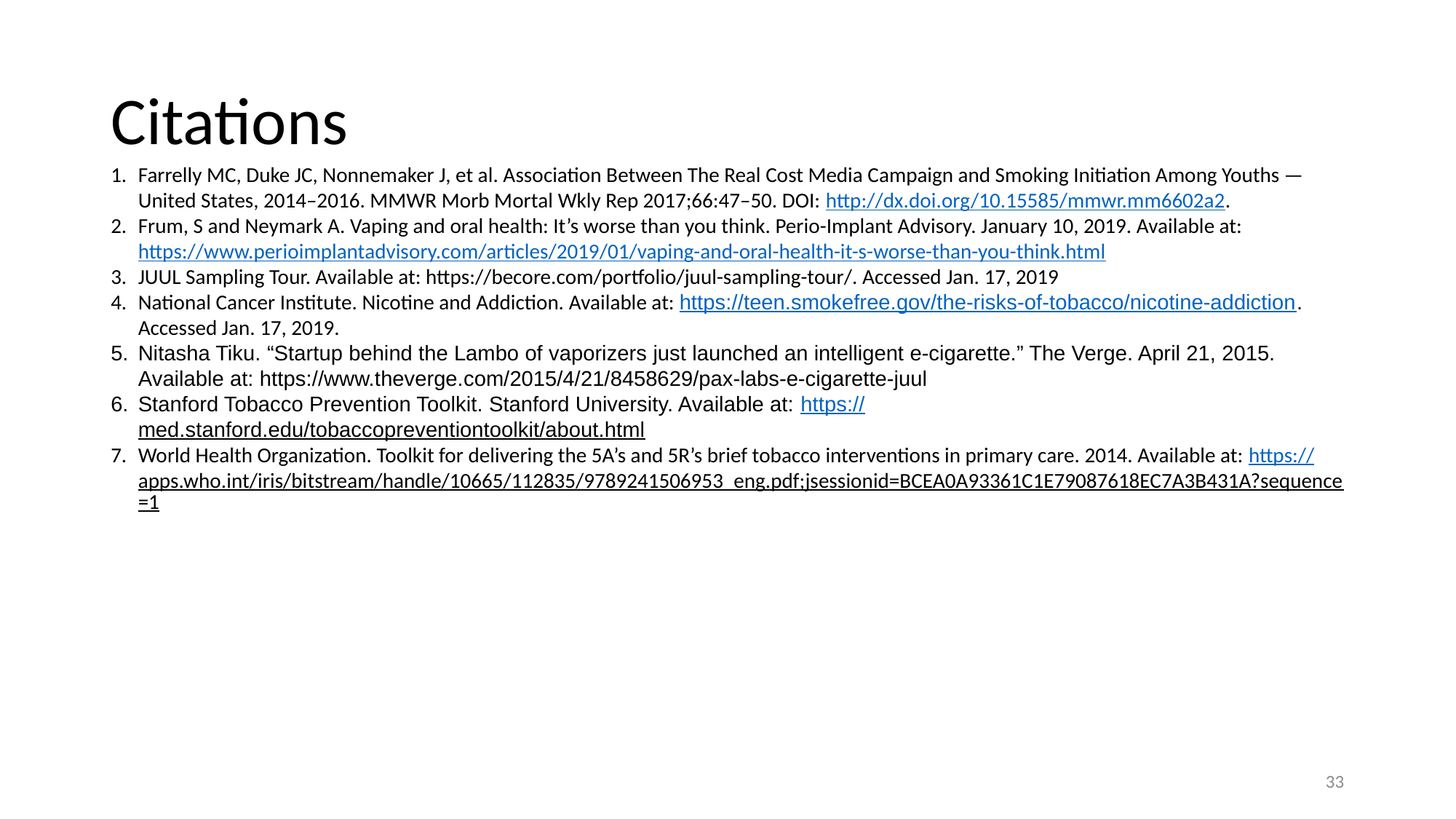

# Citations
Farrelly MC, Duke JC, Nonnemaker J, et al. Association Between The Real Cost Media Campaign and Smoking Initiation Among Youths — United States, 2014–2016. MMWR Morb Mortal Wkly Rep 2017;66:47–50. DOI: http://dx.doi.org/10.15585/mmwr.mm6602a2.
Frum, S and Neymark A. Vaping and oral health: It’s worse than you think. Perio-Implant Advisory. January 10, 2019. Available at: https://www.perioimplantadvisory.com/articles/2019/01/vaping-and-oral-health-it-s-worse-than-you-think.html
JUUL Sampling Tour. Available at: https://becore.com/portfolio/juul-sampling-tour/. Accessed Jan. 17, 2019
National Cancer Institute. Nicotine and Addiction. Available at: https://teen.smokefree.gov/the-risks-of-tobacco/nicotine-addiction. Accessed Jan. 17, 2019.
Nitasha Tiku. “Startup behind the Lambo of vaporizers just launched an intelligent e-cigarette.” The Verge. April 21, 2015. Available at: https://www.theverge.com/2015/4/21/8458629/pax-labs-e-cigarette-juul
Stanford Tobacco Prevention Toolkit. Stanford University. Available at: https://med.stanford.edu/tobaccopreventiontoolkit/about.html
World Health Organization. Toolkit for delivering the 5A’s and 5R’s brief tobacco interventions in primary care. 2014. Available at: https://apps.who.int/iris/bitstream/handle/10665/112835/9789241506953_eng.pdf;jsessionid=BCEA0A93361C1E79087618EC7A3B431A?sequence=1

33